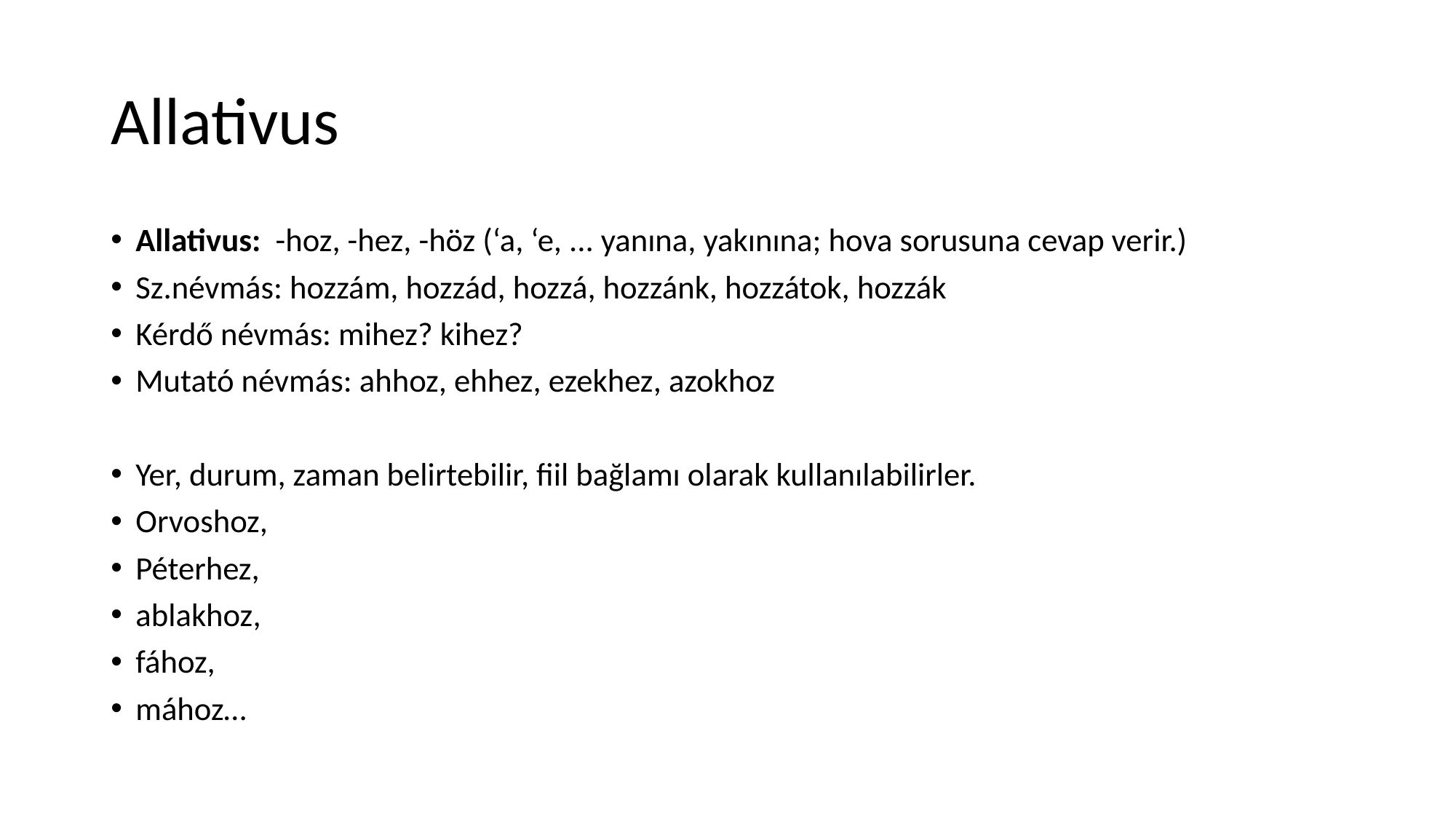

# Allativus
Allativus:  -hoz, -hez, -höz (‘a, ‘e, ... yanına, yakınına; hova sorusuna cevap verir.)
Sz.névmás: hozzám, hozzád, hozzá, hozzánk, hozzátok, hozzák
Kérdő névmás: mihez? kihez?
Mutató névmás: ahhoz, ehhez, ezekhez, azokhoz

Yer, durum, zaman belirtebilir, fiil bağlamı olarak kullanılabilirler.
Orvoshoz,
Péterhez,
ablakhoz,
fához,
mához…